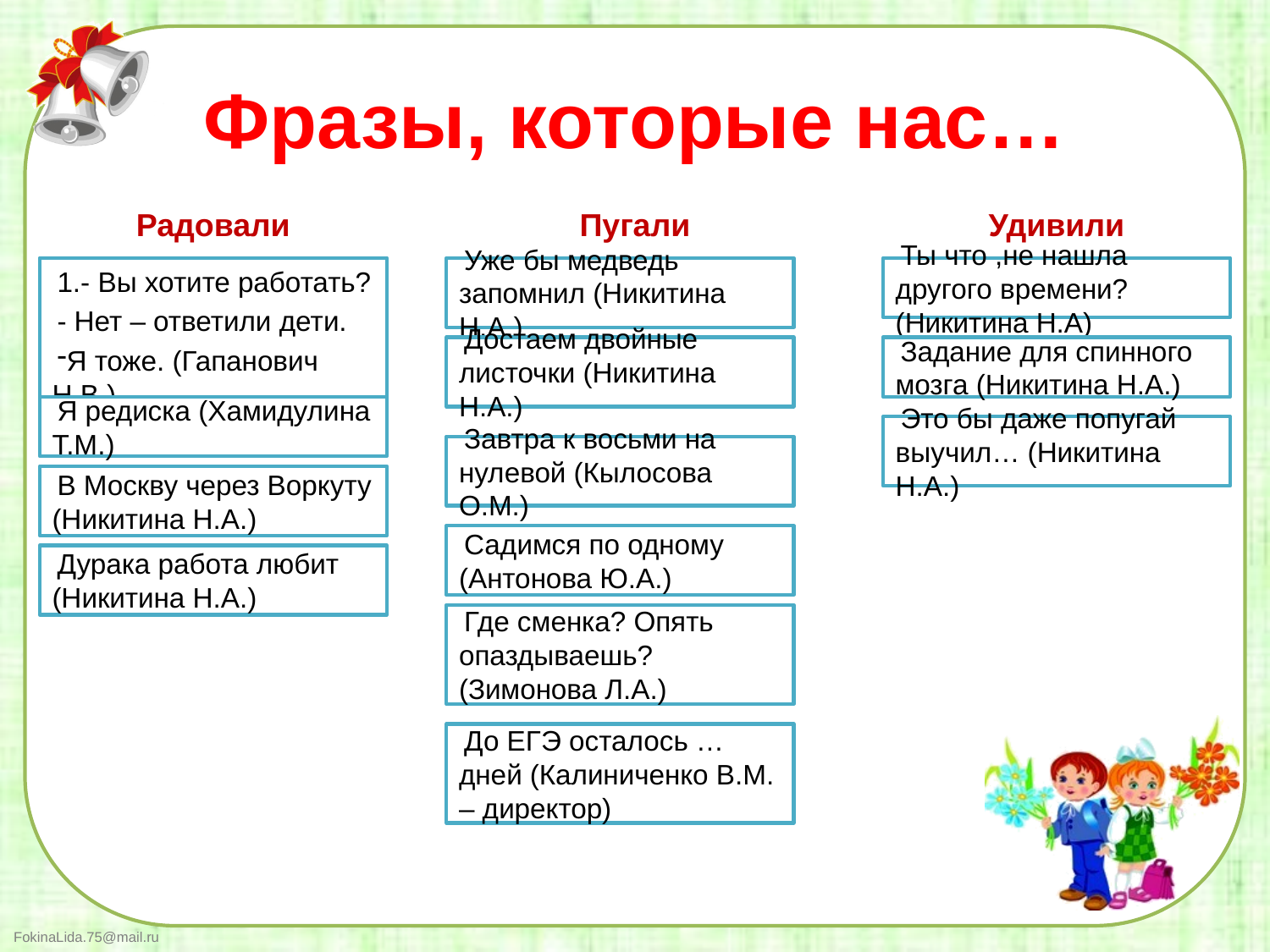

# Фразы, которые нас…
Радовали
Пугали
Удивили
1.- Вы хотите работать?
- Нет – ответили дети.
Я тоже. (Гапанович Н.В.)
Уже бы медведь запомнил (Никитина Н.А.)
Ты что ,не нашла другого времени?  (Никитина Н.А)
Достаем двойные листочки (Никитина Н.А.)
Задание для спинного мозга (Никитина Н.А.)
Я редиска (Хамидулина Т.М.)
Это бы даже попугай выучил… (Никитина Н.А.)
Завтра к восьми на нулевой (Кылосова О.М.)
В Москву через Воркуту (Никитина Н.А.)
Садимся по одному (Антонова Ю.А.)
Дурака работа любит (Никитина Н.А.)
Где сменка? Опять опаздываешь? (Зимонова Л.А.)
До ЕГЭ осталось …дней (Калиниченко В.М. – директор)